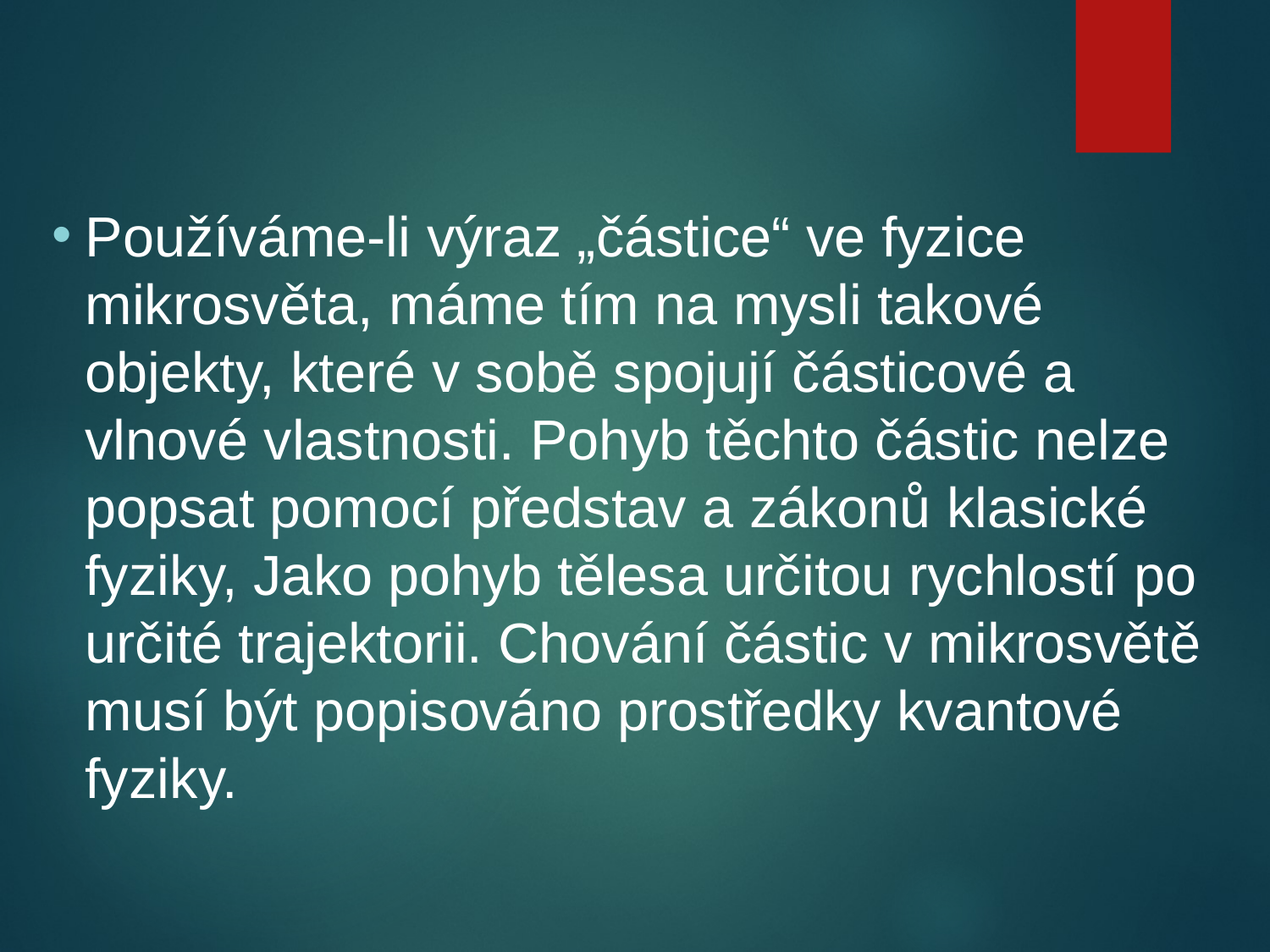

Používáme-li výraz „částice“ ve fyzice mikrosvěta, máme tím na mysli takové objekty, které v sobě spojují částicové a vlnové vlastnosti. Pohyb těchto částic nelze popsat pomocí představ a zákonů klasické fyziky, Jako pohyb tělesa určitou rychlostí po určité trajektorii. Chování částic v mikrosvětě musí být popisováno prostředky kvantové fyziky.